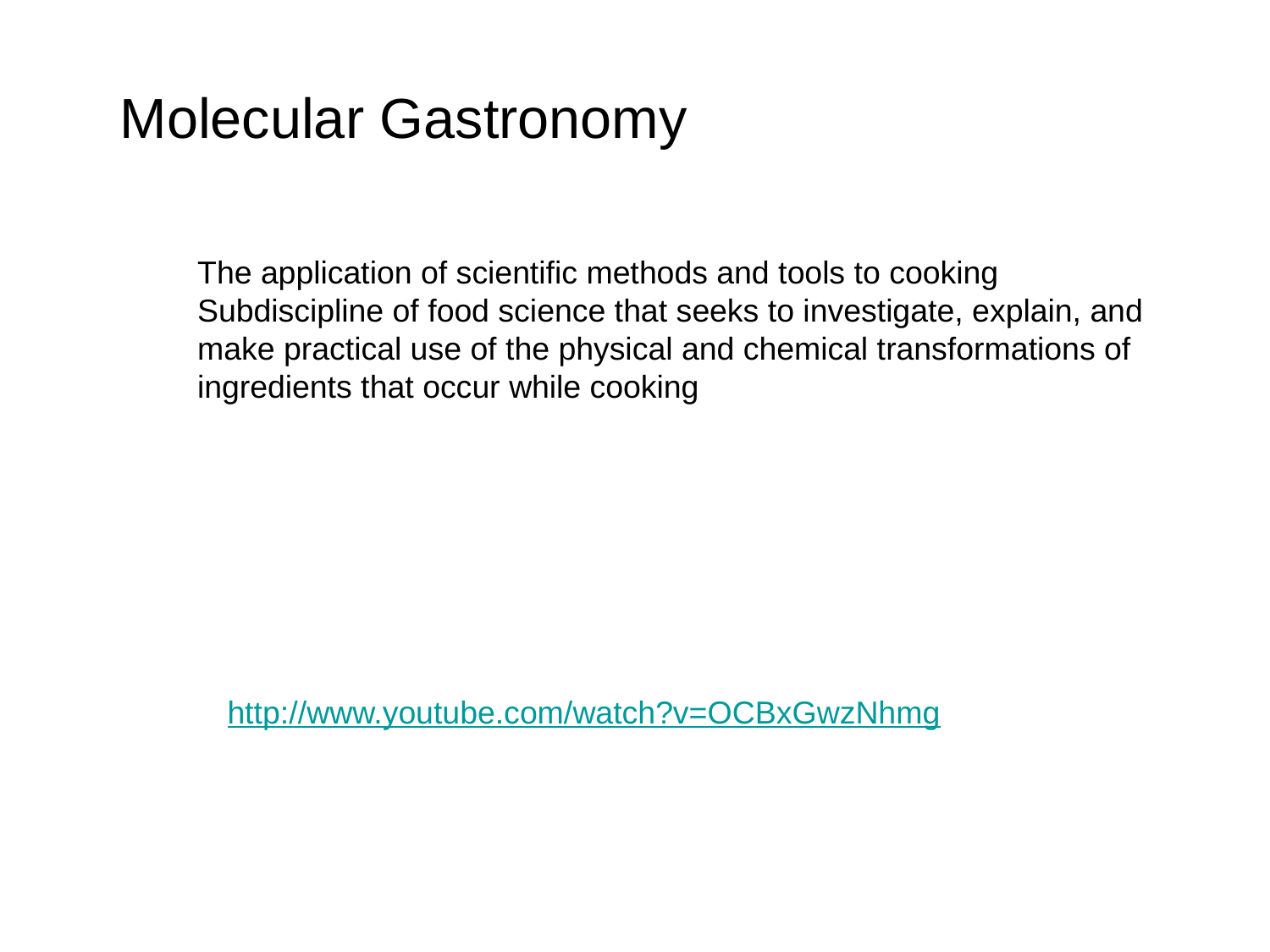

Molecular Gastronomy
The application of scientific methods and tools to cooking
Subdiscipline of food science that seeks to investigate, explain, and make practical use of the physical and chemical transformations of ingredients that occur while cooking
http://www.youtube.com/watch?v=OCBxGwzNhmg